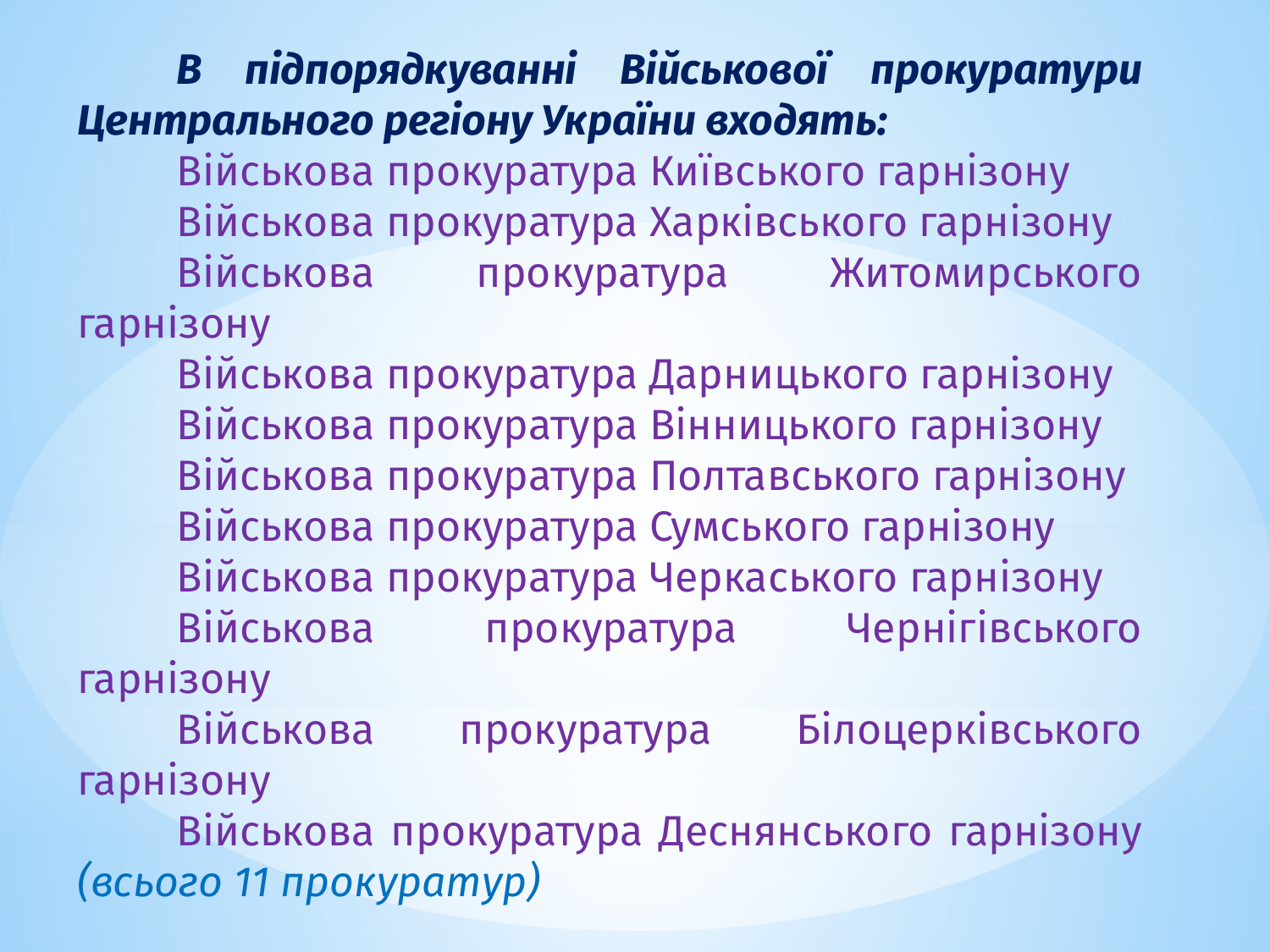

В підпорядкуванні Військової прокуратури Центрального регіону України входять:
Військова прокуратура Київського гарнізону
Військова прокуратура Харківського гарнізону
Військова прокуратура Житомирського гарнізону
Військова прокуратура Дарницького гарнізону
Військова прокуратура Вінницького гарнізону
Військова прокуратура Полтавського гарнізону
Військова прокуратура Сумського гарнізону
Військова прокуратура Черкаського гарнізону
Військова прокуратура Чернігівського гарнізону
Військова прокуратура Білоцерківського гарнізону
Військова прокуратура Деснянського гарнізону (всього 11 прокуратур)